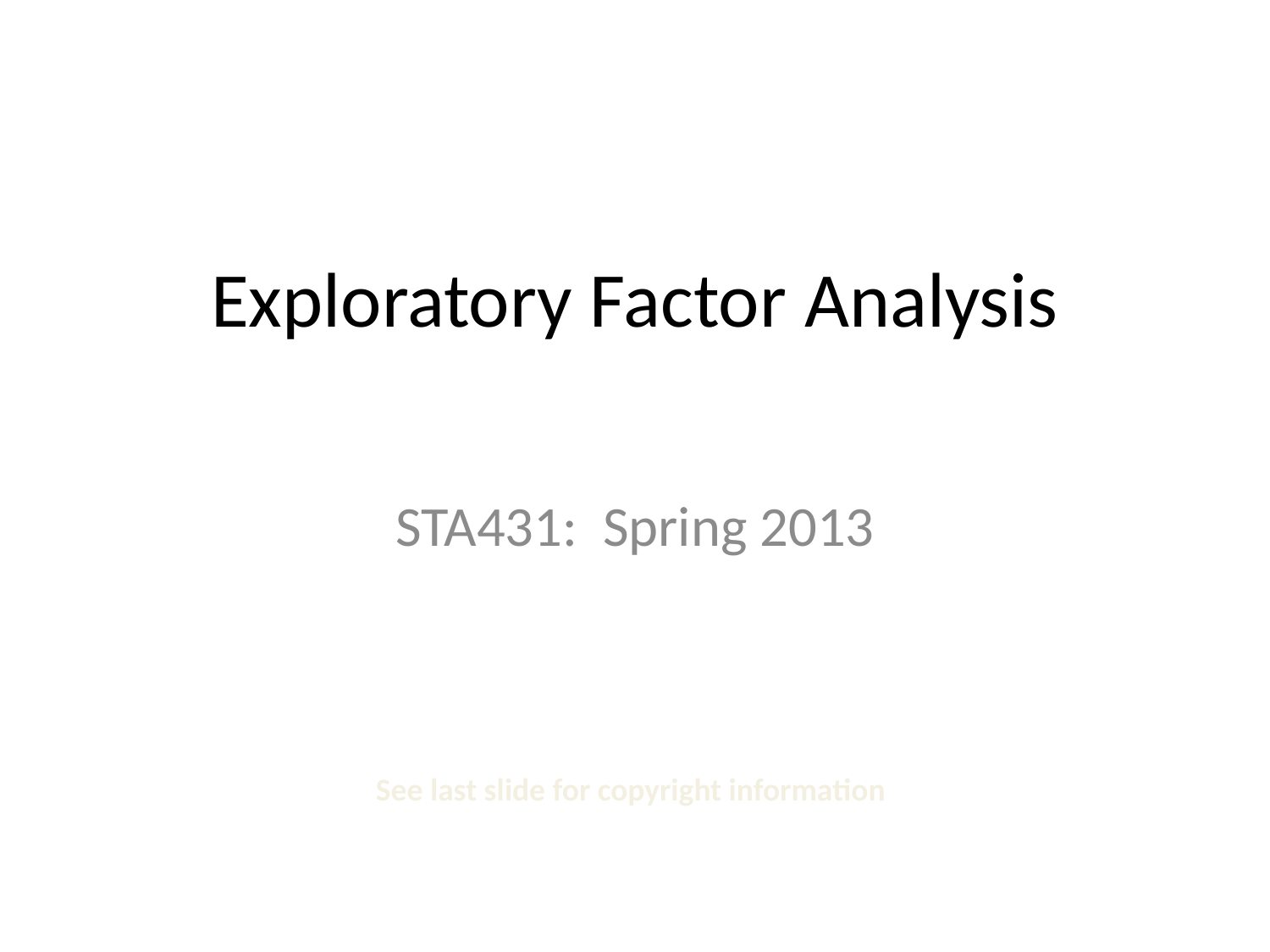

# Exploratory Factor Analysis
STA431:  Spring 2013
See last slide for copyright information